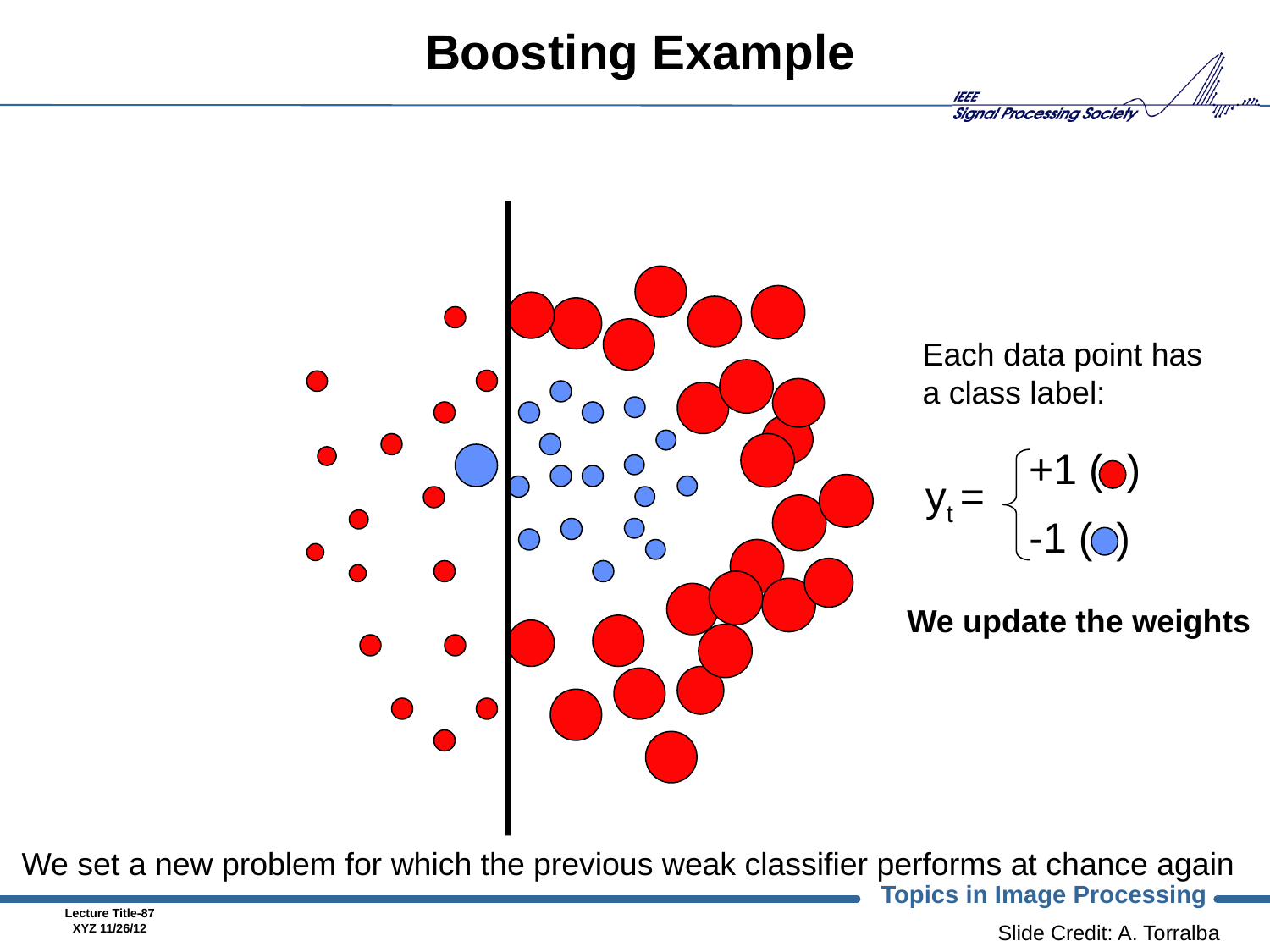

# Boosting Example

Each data point has a class label:

+1 (  )

yt =
-1 (  )

We update the weights

We set a new problem for which the previous weak classifier performs at chance again
Slide Credit: A. Torralba